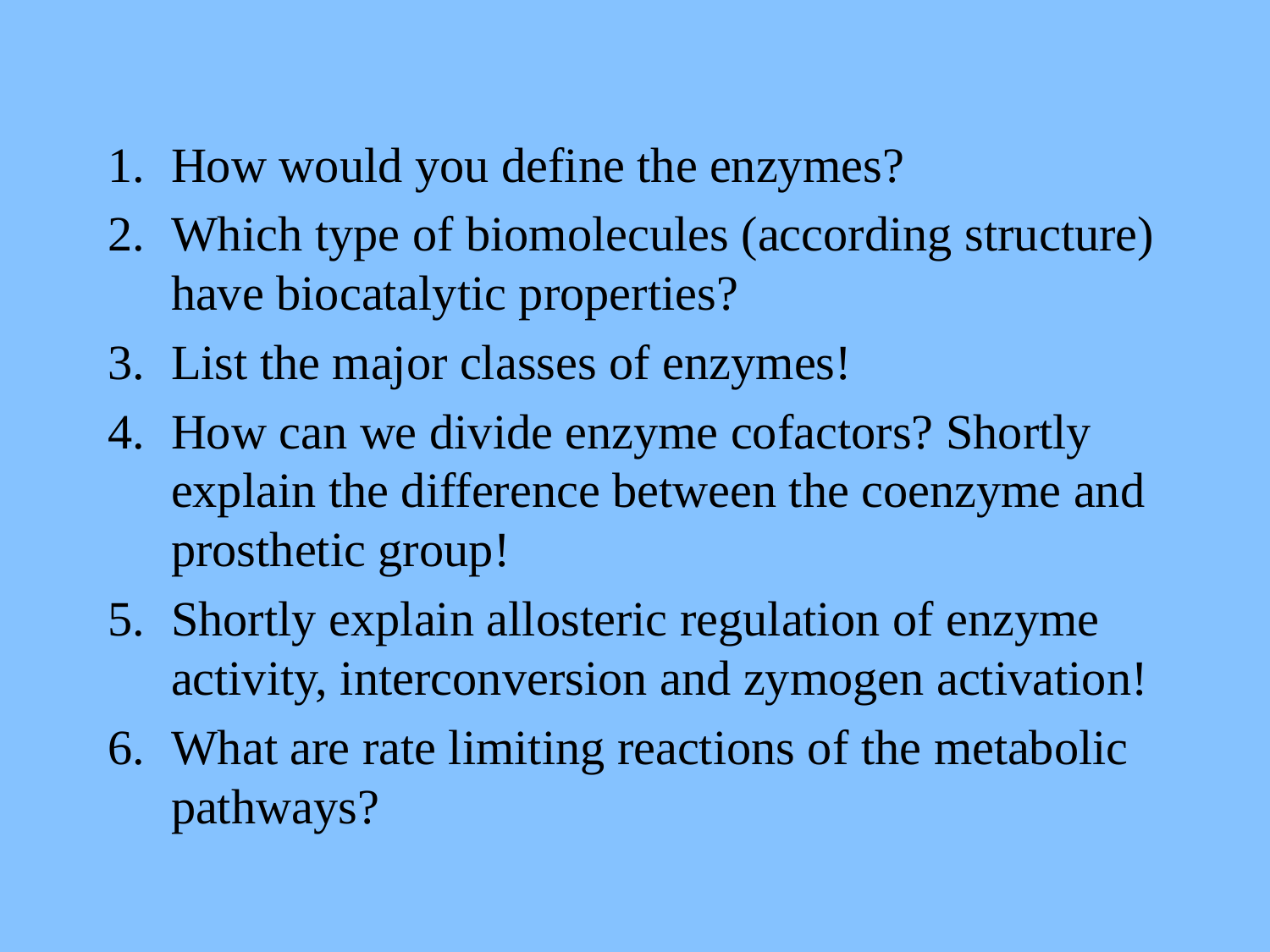

How would you define the enzymes?
Which type of biomolecules (according structure) have biocatalytic properties?
List the major classes of enzymes!
How can we divide enzyme cofactors? Shortly explain the difference between the coenzyme and prosthetic group!
Shortly explain allosteric regulation of enzyme activity, interconversion and zymogen activation!
What are rate limiting reactions of the metabolic pathways?